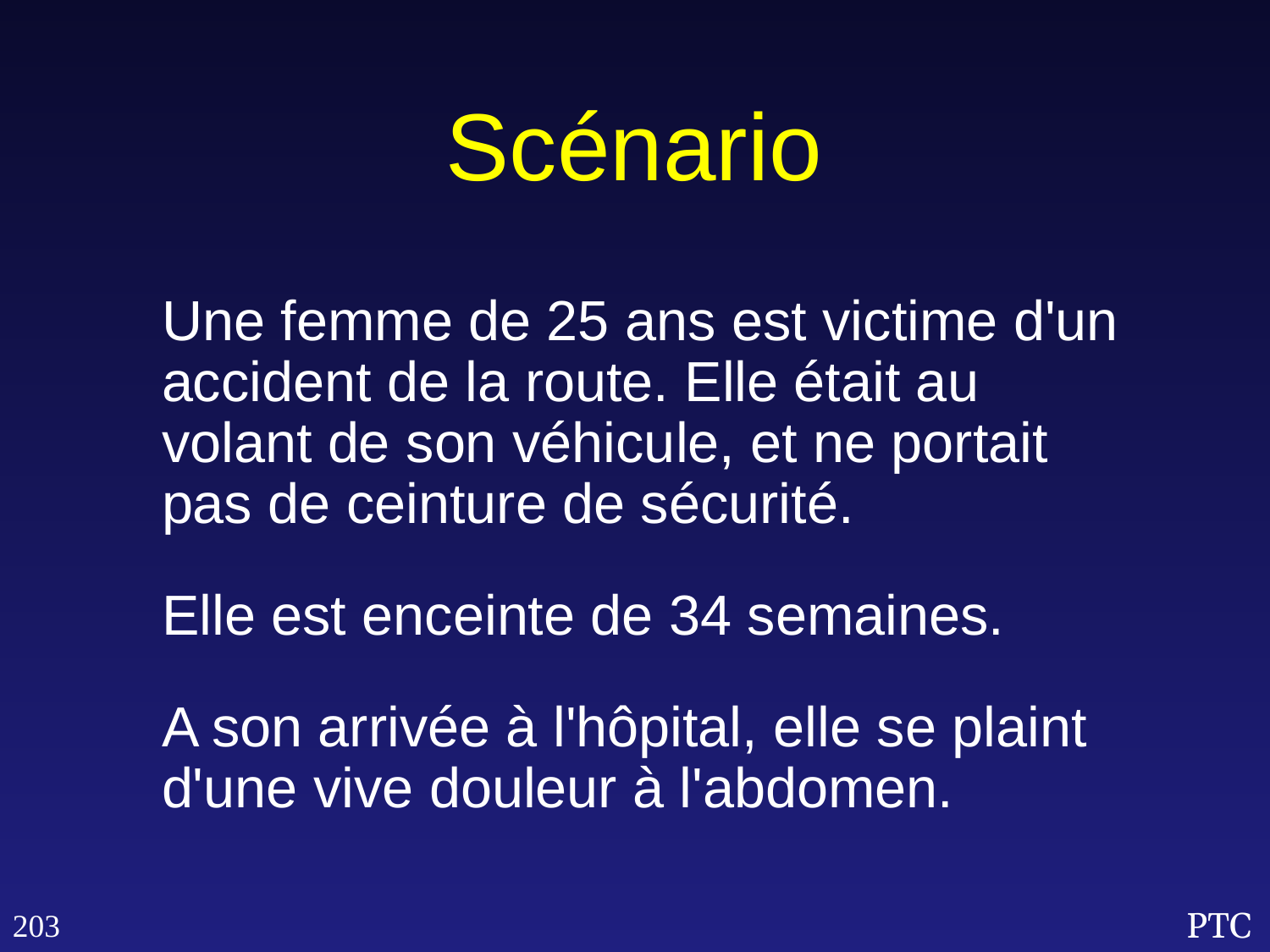

Scénario
Une femme de 25 ans est victime d'un accident de la route. Elle était au volant de son véhicule, et ne portait pas de ceinture de sécurité.

Elle est enceinte de 34 semaines.

A son arrivée à l'hôpital, elle se plaint d'une vive douleur à l'abdomen.

203